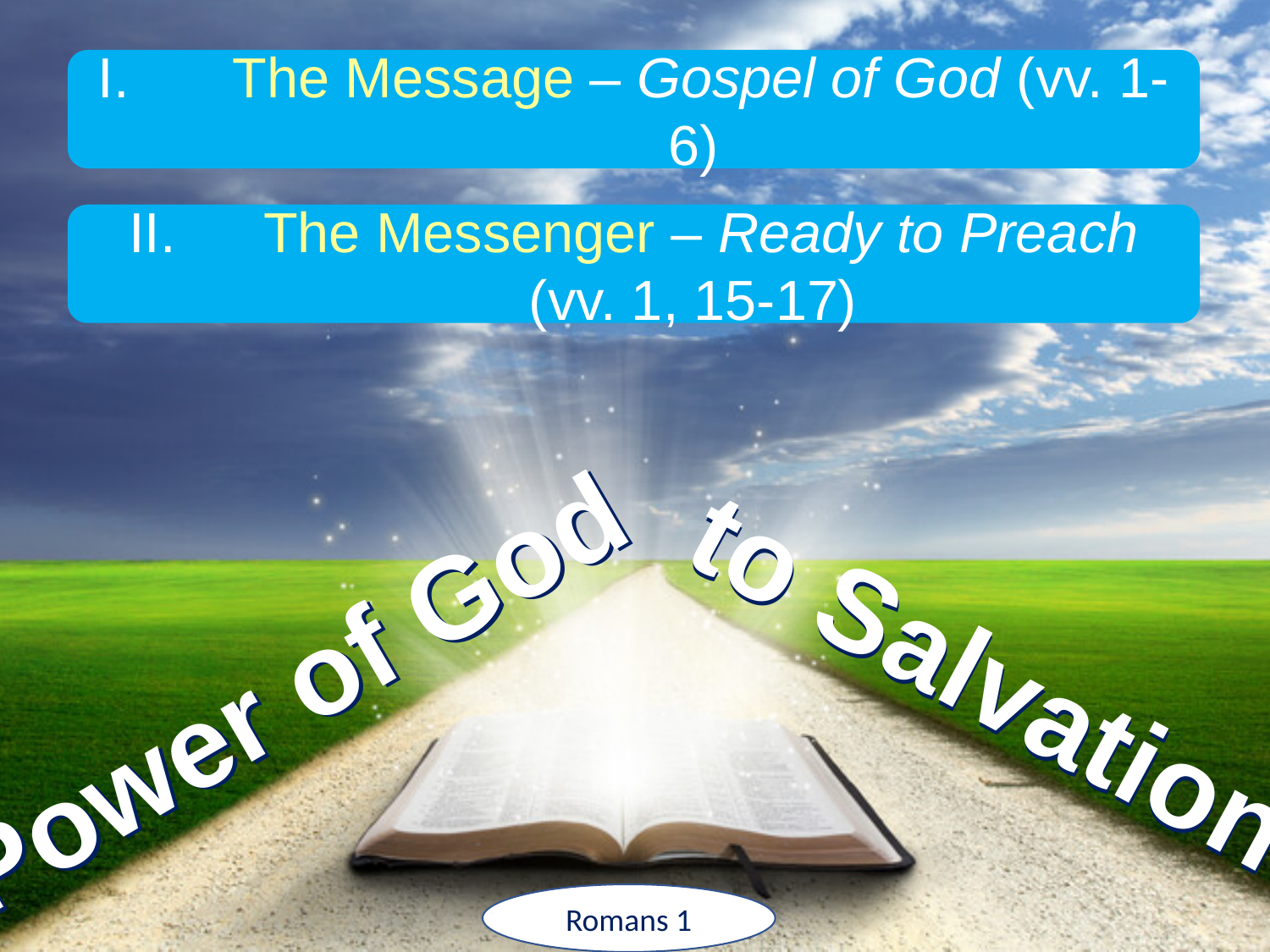

The Message – Gospel of God (vv. 1-6)
 The Messenger – Ready to Preach (vv. 1, 15-17)
to Salvation
to Salvation
Power of God
Power of God
Romans 1